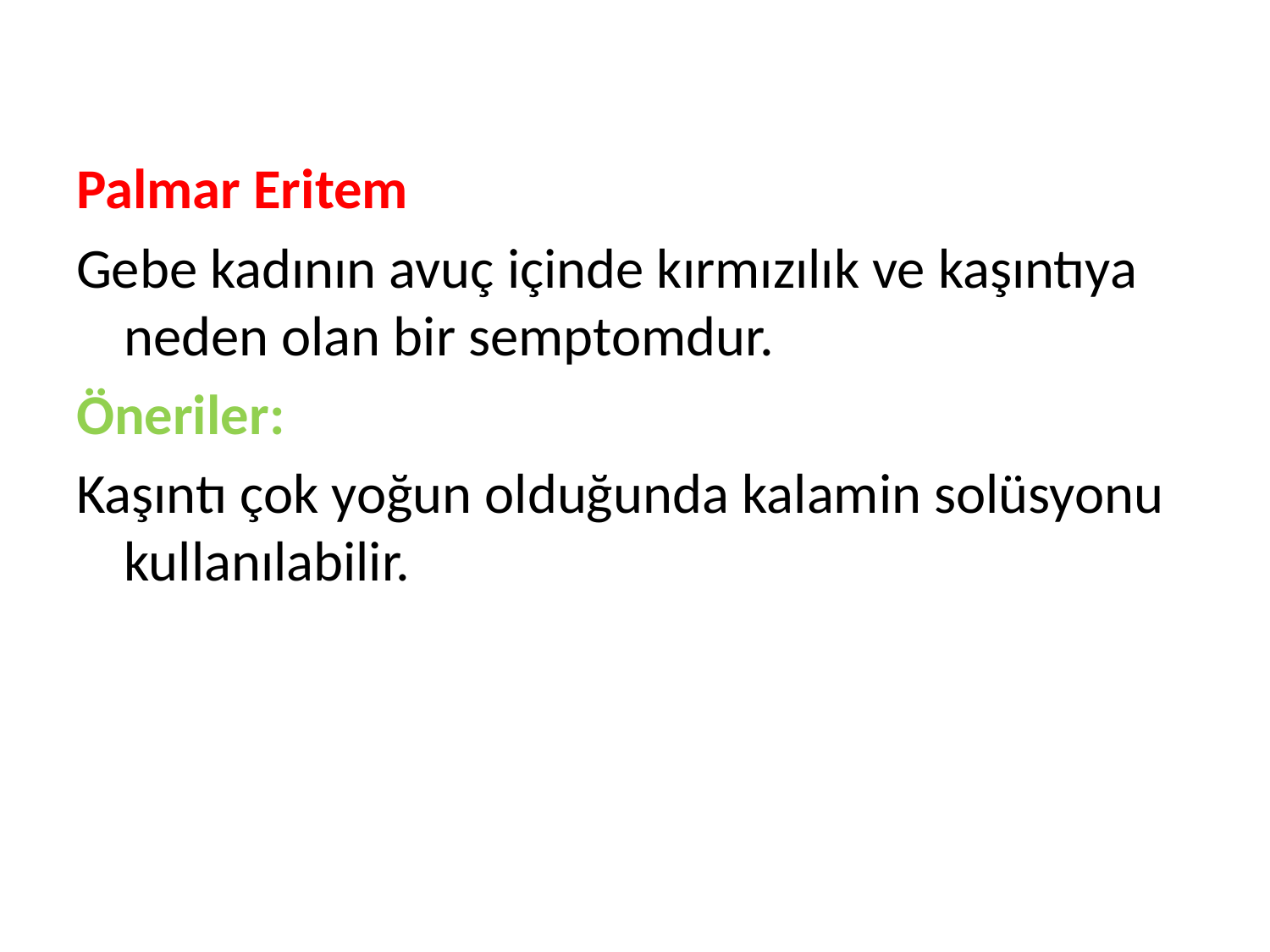

Palmar Eritem
Gebe kadının avuç içinde kırmızılık ve kaşıntıya neden olan bir semptomdur.
Öneriler:
Kaşıntı çok yoğun olduğunda kalamin solüsyonu kullanılabilir.